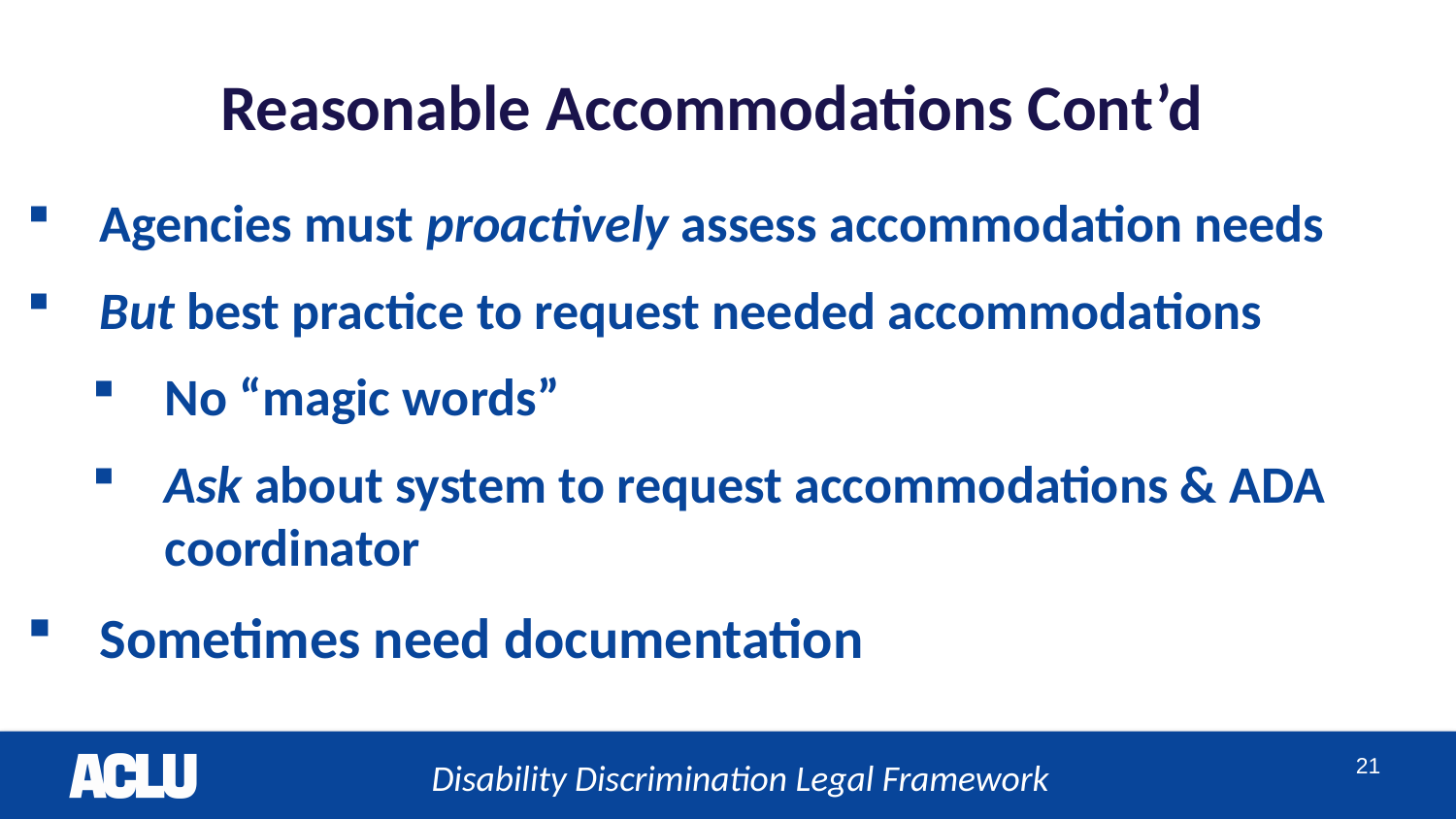

# Reasonable Accommodations Cont’d
Agencies must proactively assess accommodation needs
But best practice to request needed accommodations
No “magic words”
Ask about system to request accommodations & ADA coordinator
Sometimes need documentation

Disability Discrimination Legal Framework